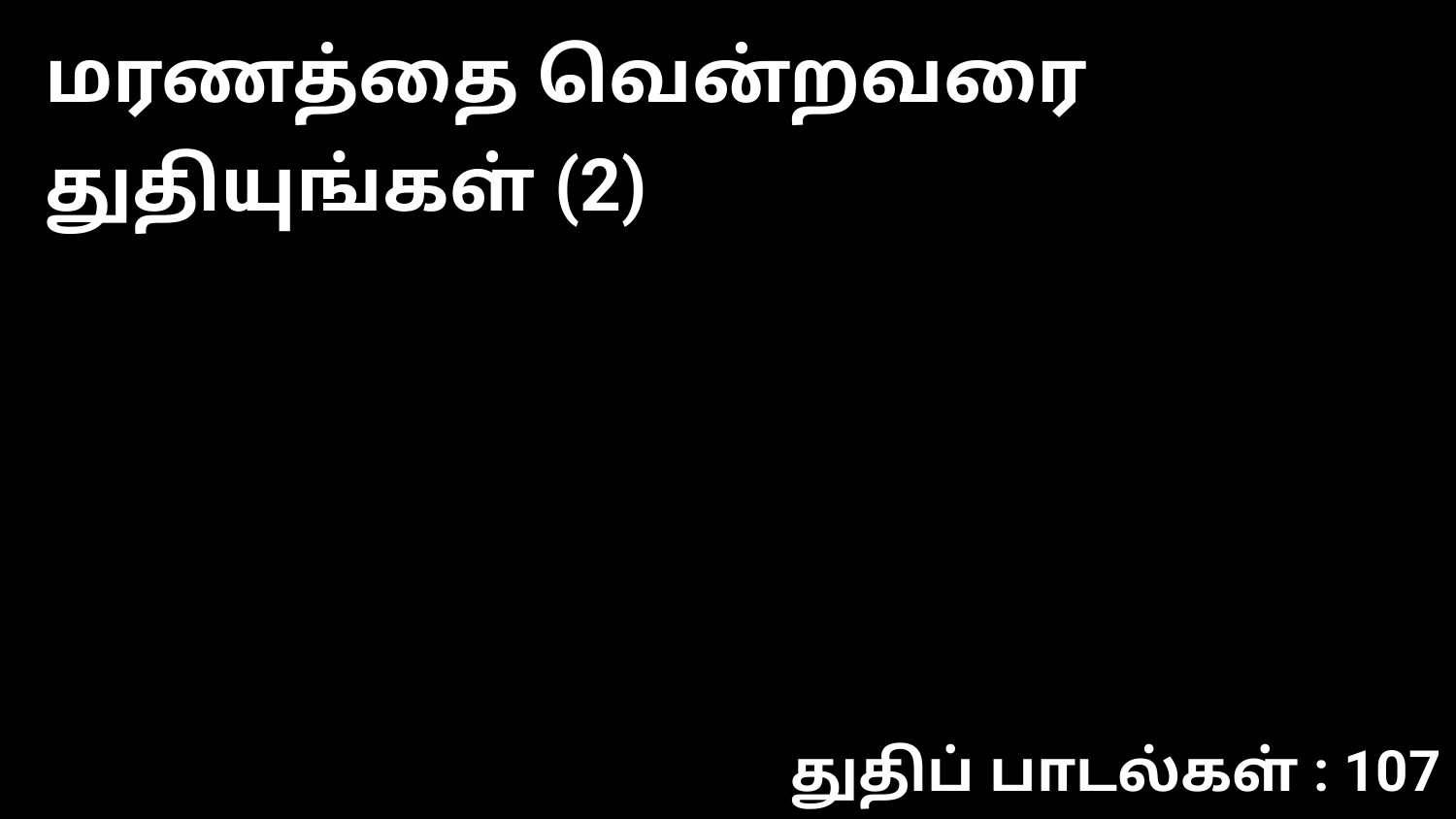

மரணத்தை வென்றவரை துதியுங்கள் (2)
துதிப் பாடல்கள் : 107